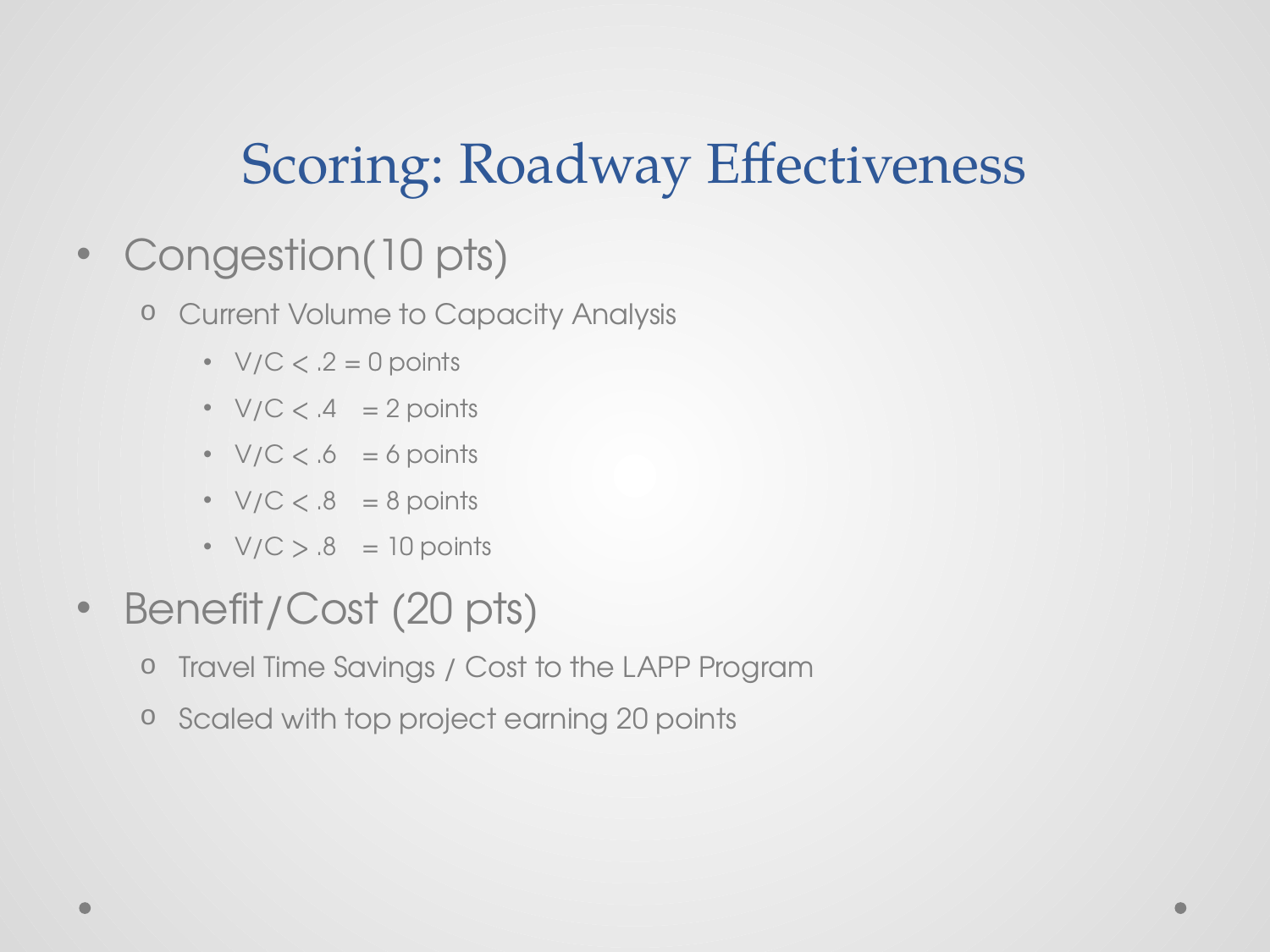

# Scoring: Roadway Effectiveness
Congestion(10 pts)
Current Volume to Capacity Analysis
V/C < .2 = 0 points
V/C < .4	= 2 points
V/C < .6	= 6 points
V/C < .8	= 8 points
V/C > .8	= 10 points
Benefit/Cost (20 pts)
Travel Time Savings / Cost to the LAPP Program
Scaled with top project earning 20 points